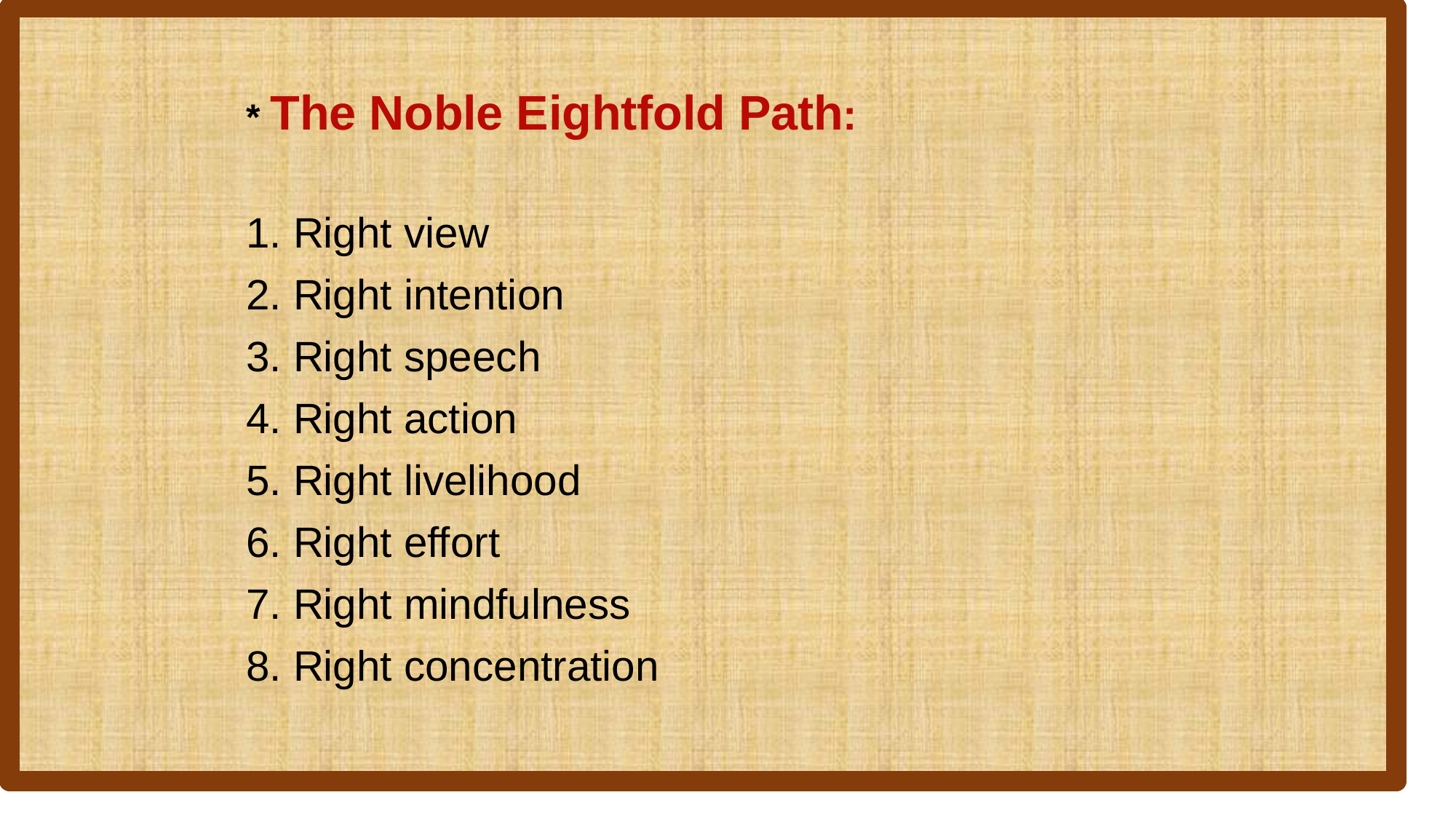

* The Noble Eightfold Path:

		1. Right view
		2. Right intention
		3. Right speech
		4. Right action
		5. Right livelihood
		6. Right effort
		7. Right mindfulness
		8. Right concentration